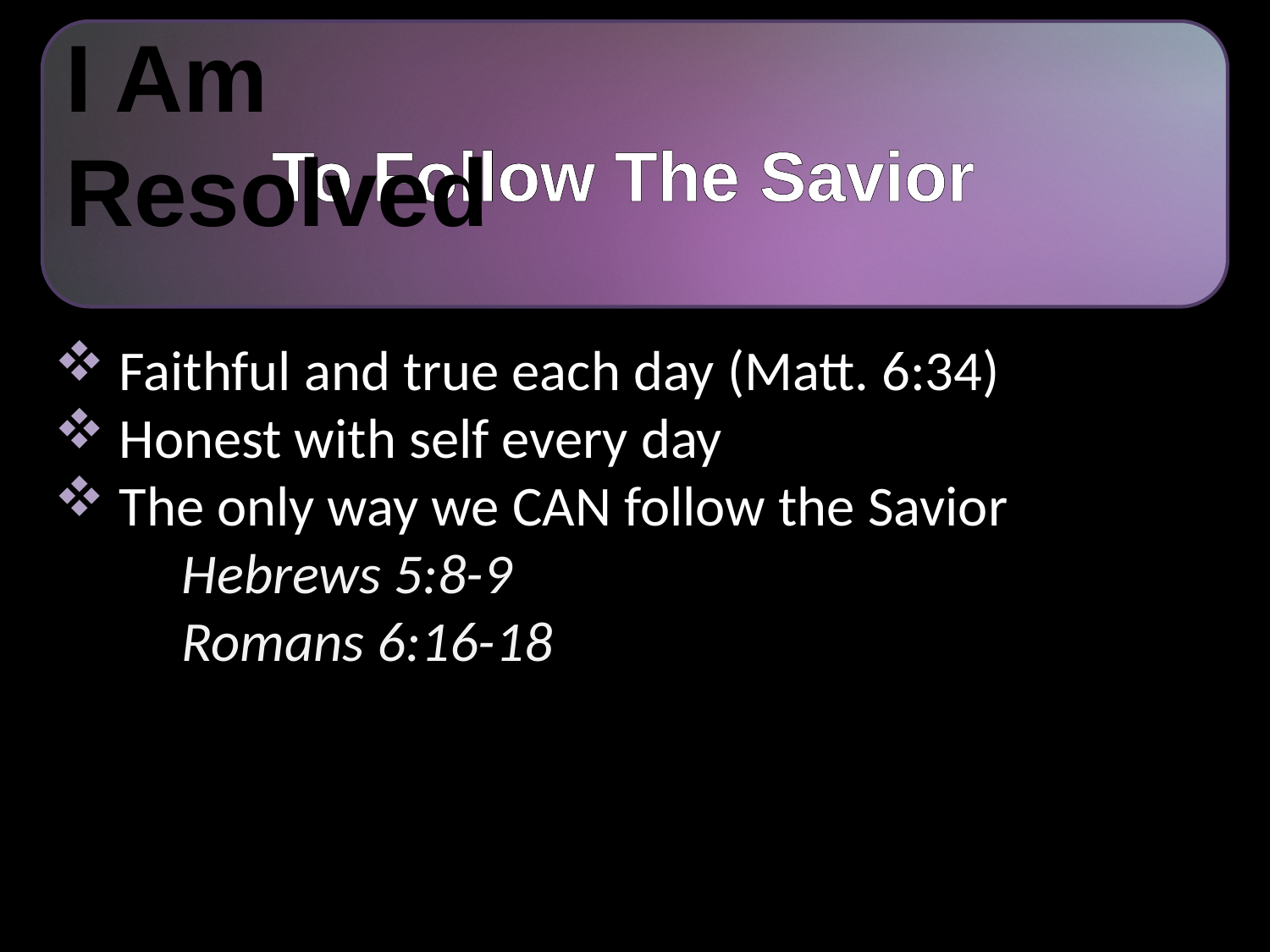

I Am Resolved

To Follow The Savior
 Faithful and true each day (Matt. 6:34)
 Honest with self every day
 The only way we CAN follow the Savior
	Hebrews 5:8-9
	Romans 6:16-18